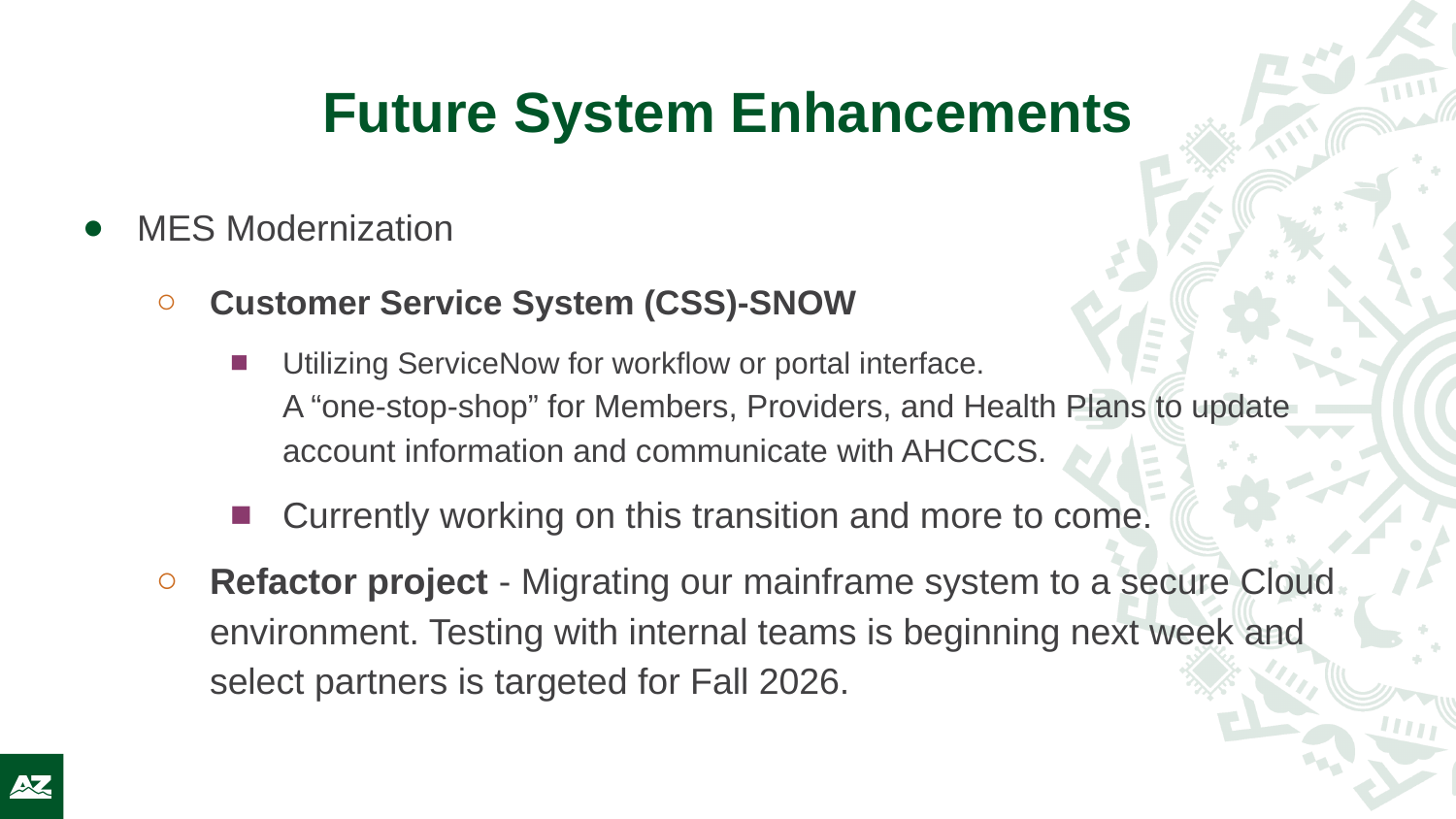

# Future System Enhancements
MES Modernization
Customer Service System (CSS)-SNOW
Utilizing ServiceNow for workflow or portal interface.
A “one-stop-shop” for Members, Providers, and Health Plans to update account information and communicate with AHCCCS.
Currently working on this transition and more to come.
Refactor project - Migrating our mainframe system to a secure Cloud environment. Testing with internal teams is beginning next week and select partners is targeted for Fall 2026.